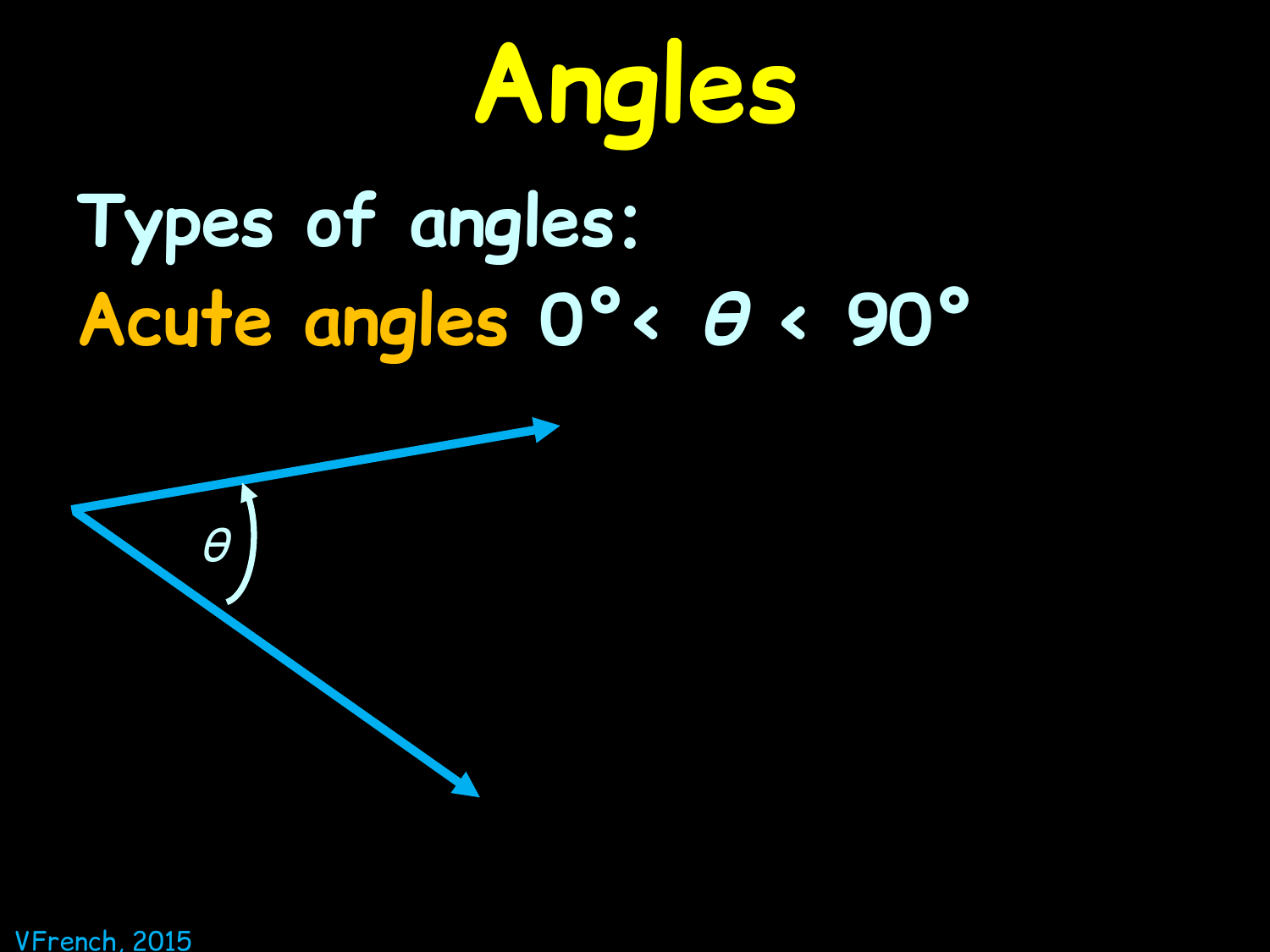

# Angles
Types of angles:
Acute angles 0º< θ < 90º

θ
VFrench, 2015